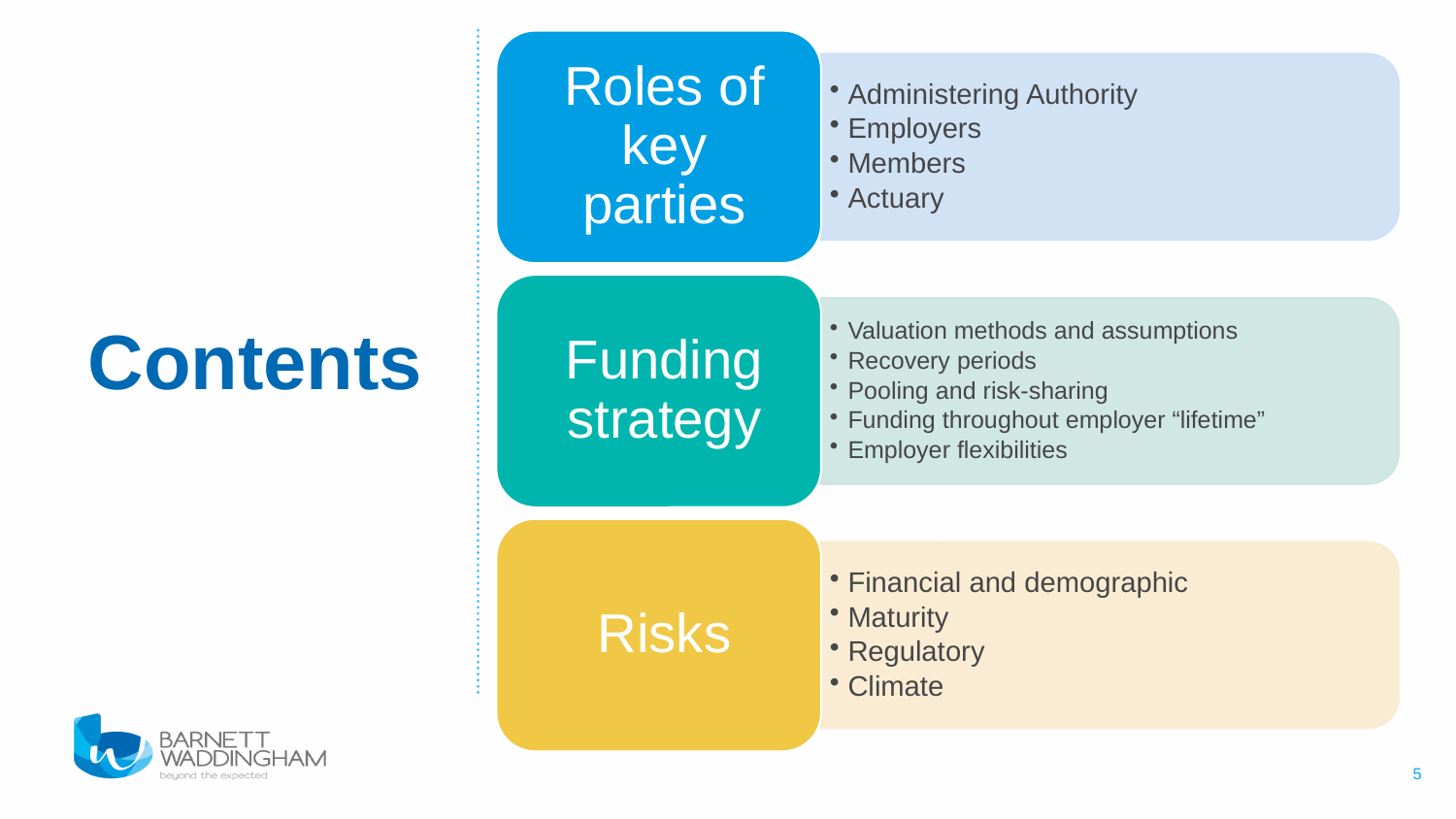

Contents
Administering Authority
Employers
Members
Actuary
Roles of key parties
Valuation methods and assumptions
Recovery periods
Pooling and risk-sharing
Funding throughout employer “lifetime”
Employer flexibilities
Funding strategy
Financial and demographic
Maturity
Regulatory
Climate
Risks
5